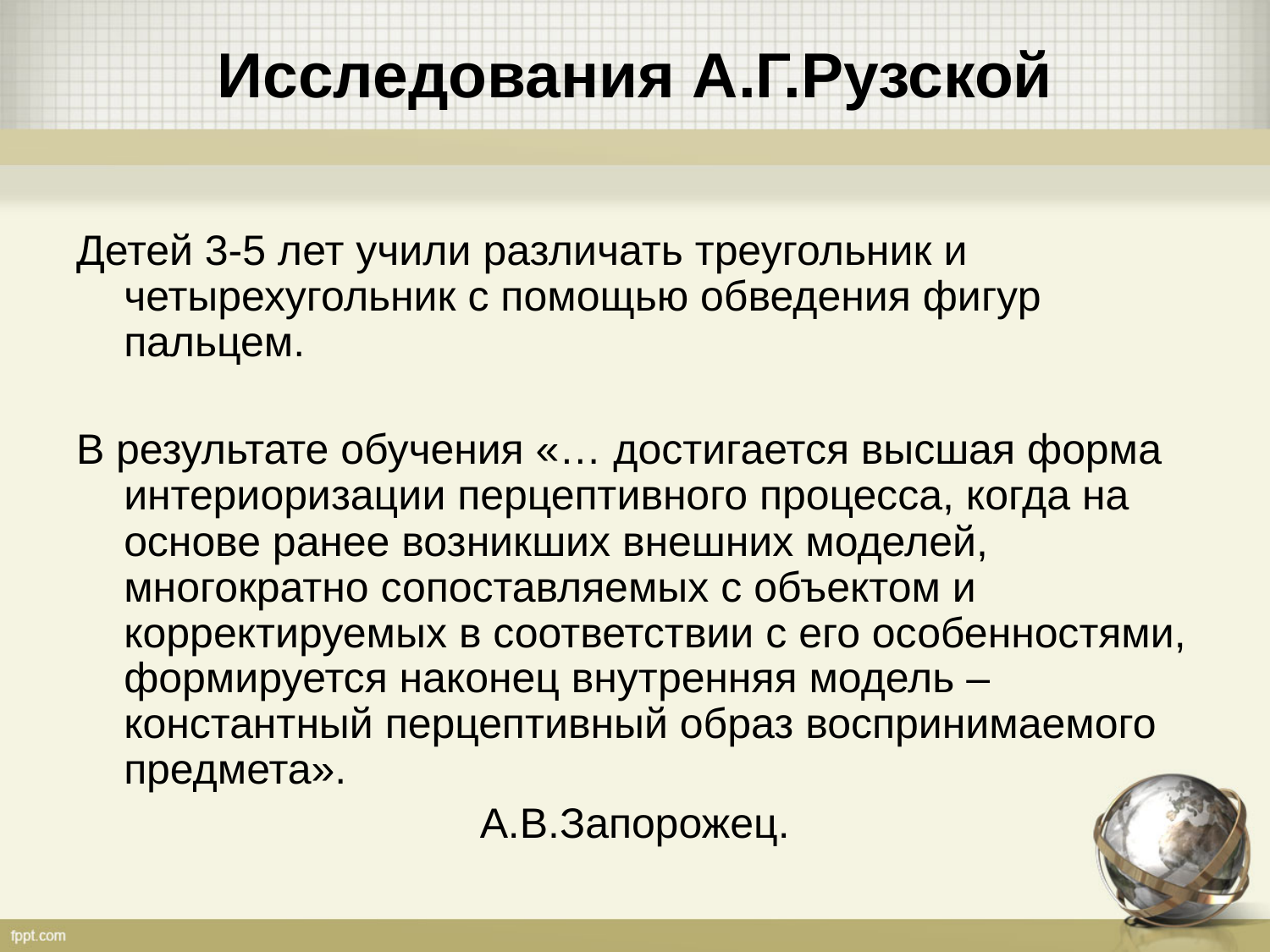

# Исследования А.Г.Рузской
Детей 3-5 лет учили различать треугольник и четырехугольник с помощью обведения фигур пальцем.

В результате обучения «… достигается высшая форма интериоризации перцептивного процесса, когда на основе ранее возникших внешних моделей, многократно сопоставляемых с объектом и корректируемых в соответствии с его особенностями, формируется наконец внутренняя модель – константный перцептивный образ воспринимаемого предмета».
А.В.Запорожец.